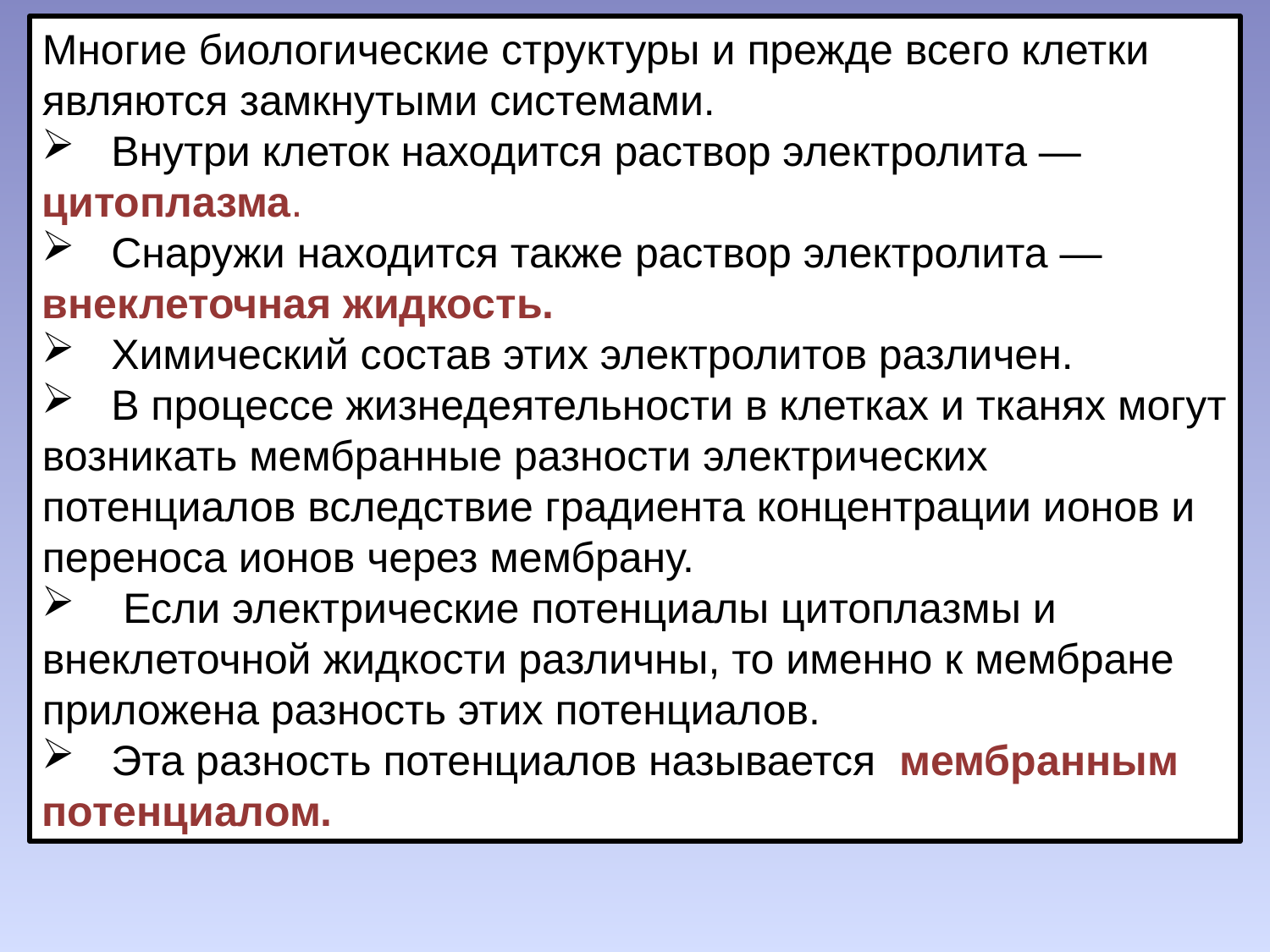

Многие биологические структуры и прежде всего клетки являются замкнутыми системами.
   Внутри клеток находится раствор электролита —  цитоплазма.
   Снаружи находится также раствор электролита — внеклеточная жидкость.
   Химический состав этих электролитов различен.
   В процессе жизнедеятельности в клетках и тканях могут возникать мембранные разности электрических потенциалов вследствие градиента концентрации ионов и переноса ионов через мембрану.
    Если электрические потенциалы цитоплазмы и внеклеточной жидкости различны, то именно к мембране приложена разность этих потенциалов.
   Эта разность потенциалов называется  мембранным потенциалом.